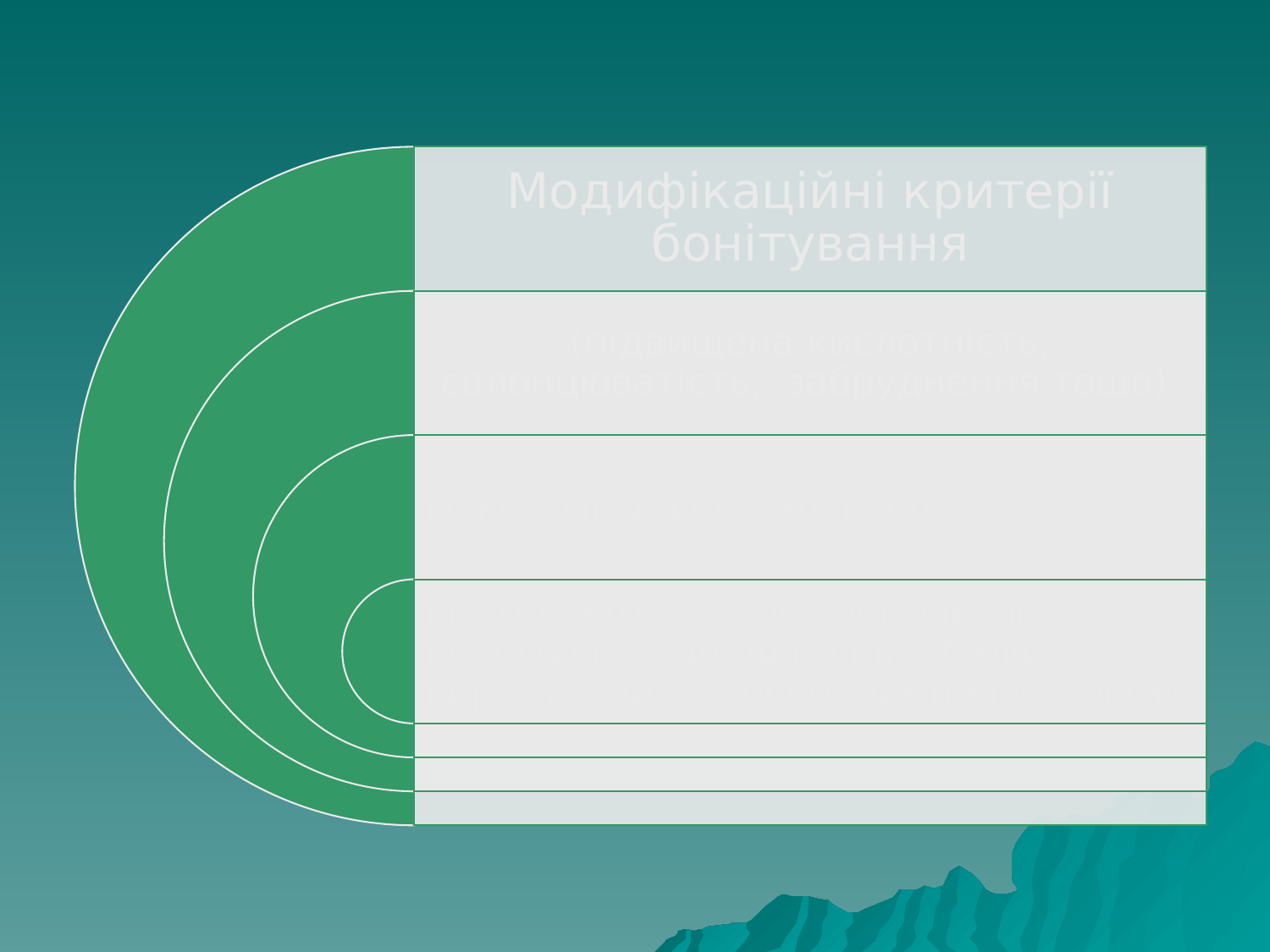

Модифікаційні критерії бонітування
(підвищена кислотність, солонцюватість,  забруднення тощо)
мають місцевий характер
враховуються через поправочні коефіцієнти до оціночних балів,  вирахуваних за основними критеріями